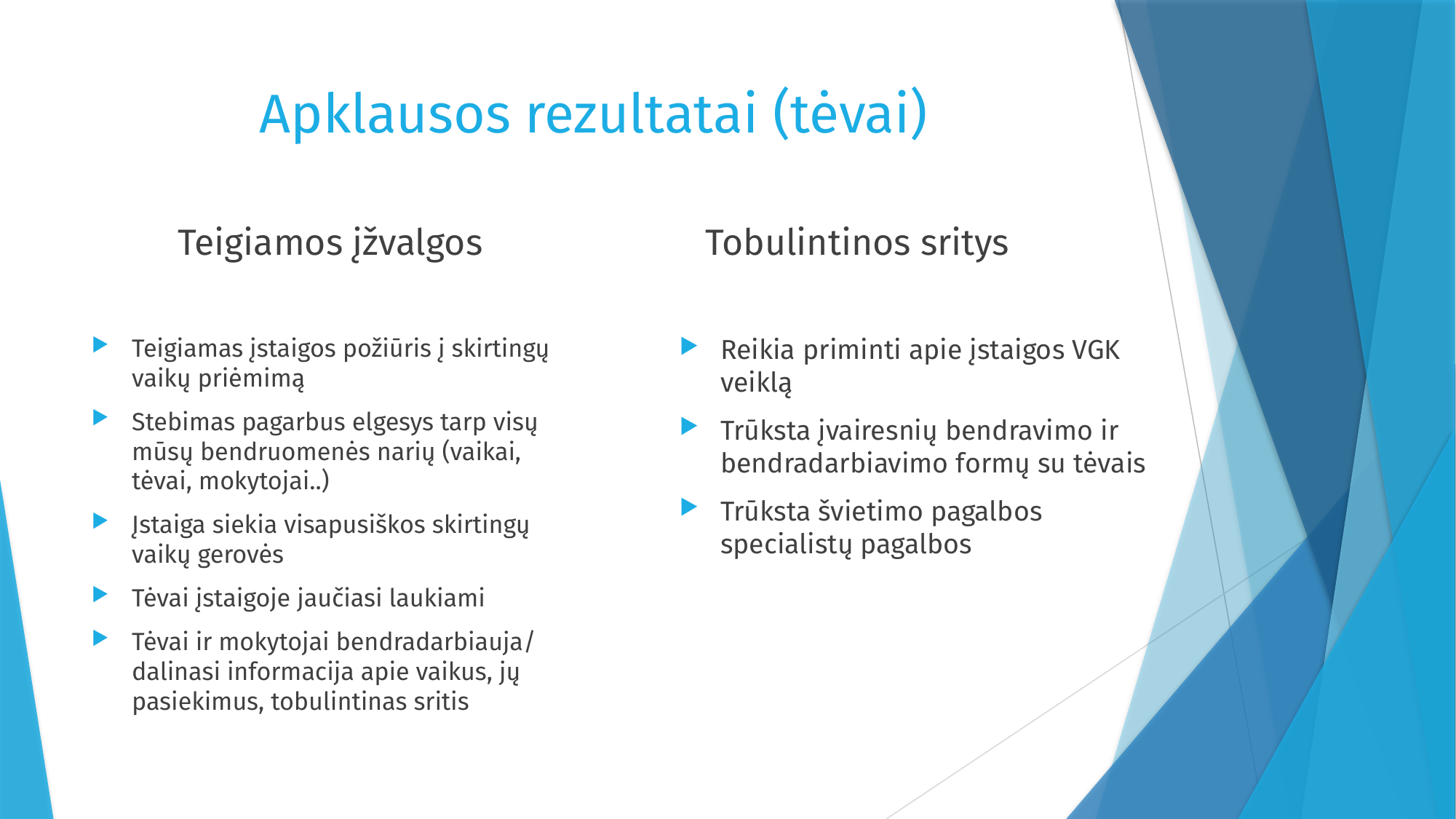

# Apklausos rezultatai (tėvai)
Teigiamos įžvalgos

Tobulintinos sritys

Reikia priminti apie įstaigos VGK veiklą
Trūksta įvairesnių bendravimo ir bendradarbiavimo formų su tėvais
Trūksta švietimo pagalbos specialistų pagalbos
Teigiamas įstaigos požiūris į skirtingų vaikų priėmimą
Stebimas pagarbus elgesys tarp visų mūsų bendruomenės narių (vaikai, tėvai, mokytojai..)
Įstaiga siekia visapusiškos skirtingų vaikų gerovės
Tėvai įstaigoje jaučiasi laukiami
Tėvai ir mokytojai bendradarbiauja/ dalinasi informacija apie vaikus, jų pasiekimus, tobulintinas sritis